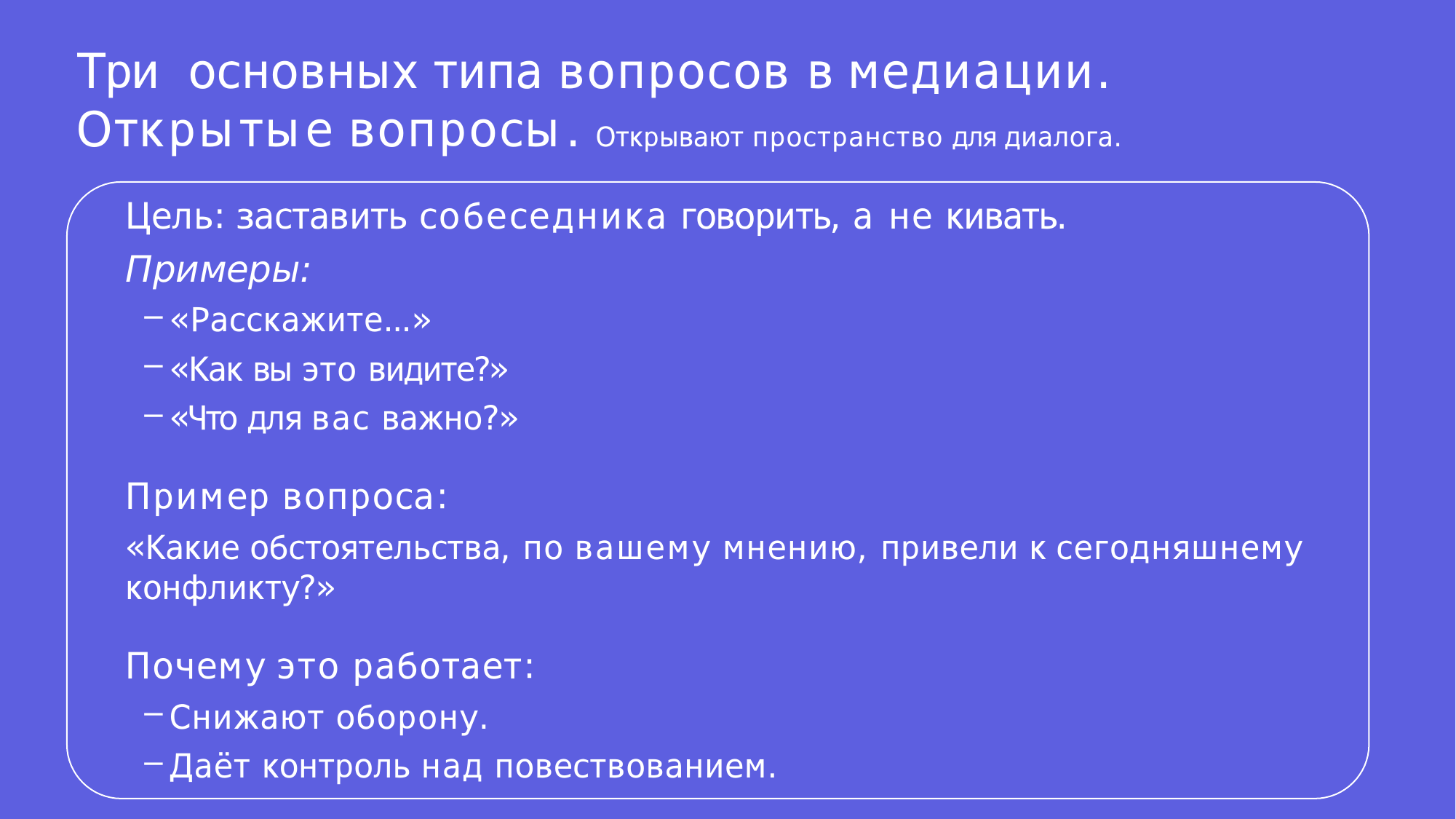

# Три	основных типа вопросов в медиации.
Открытые вопросы. Открывают пространство для диалога.

Цель: заставить собеседника говорить, а не кивать.
Примеры:
«Расскажите…»
«Как вы это видите?»
«Что для вас важно?»
Пример вопроса:
«Какие обстоятельства, по вашему мнению, привели к сегодняшнему
конфликту?»
Почему это работает:
Снижают оборону.
Даёт контроль над повествованием.